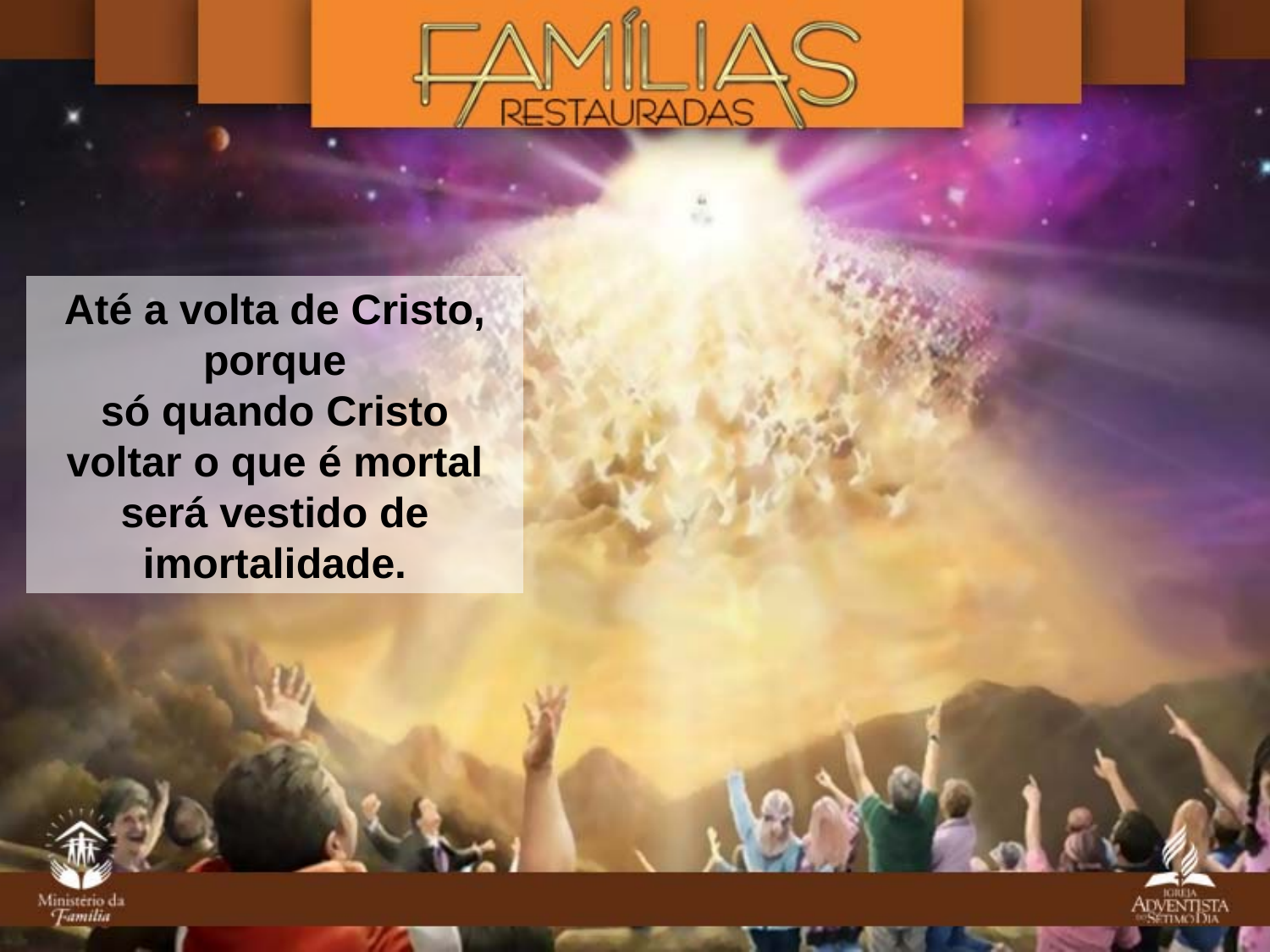

Até a volta de Cristo, porque
só quando Cristo voltar o que é mortal será vestido de imortalidade.